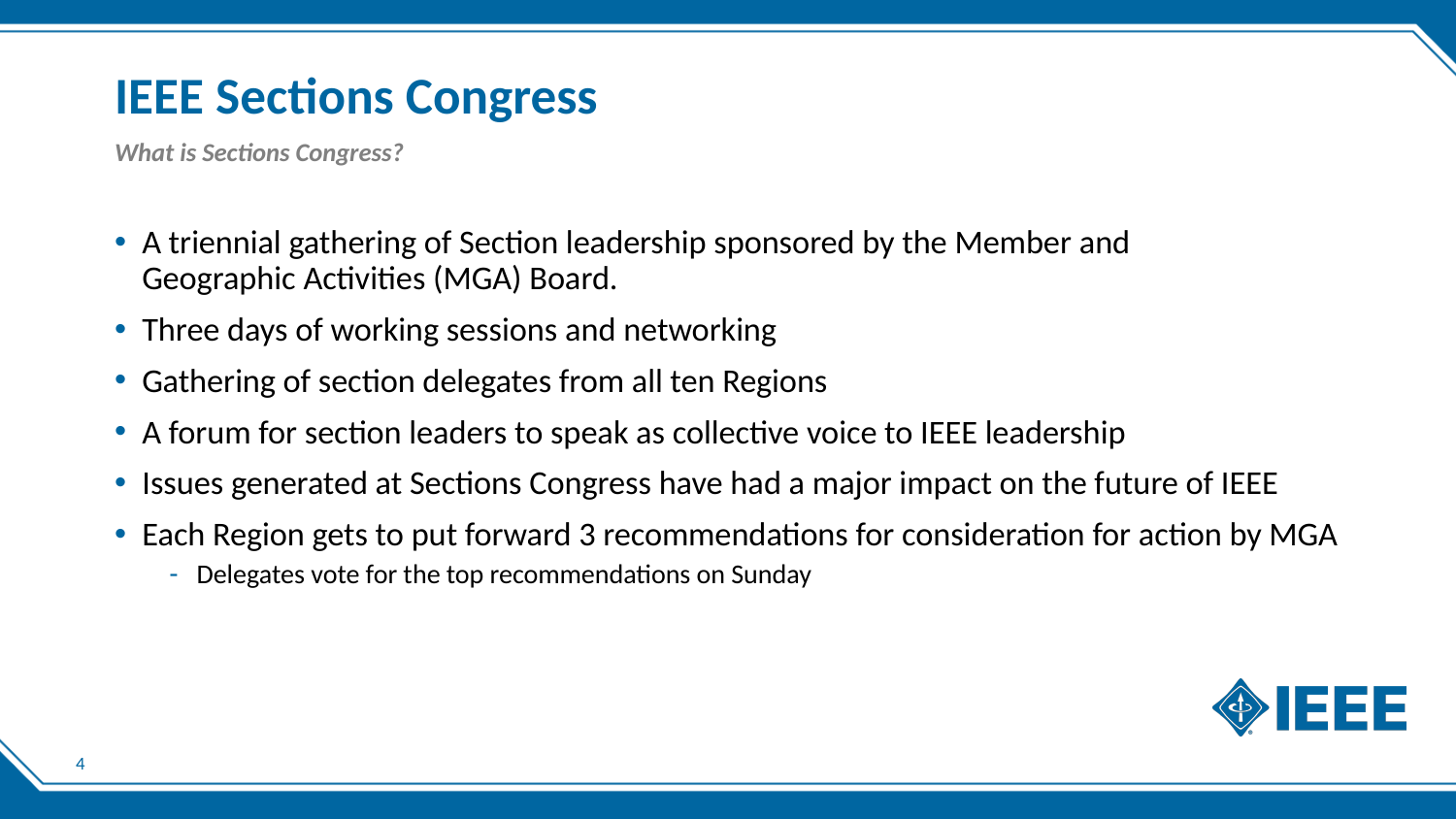

# IEEE Sections Congress
What is Sections Congress?
A triennial gathering of Section leadership sponsored by the Member and Geographic Activities (MGA) Board.
Three days of working sessions and networking
Gathering of section delegates from all ten Regions
A forum for section leaders to speak as collective voice to IEEE leadership
Issues generated at Sections Congress have had a major impact on the future of IEEE
Each Region gets to put forward 3 recommendations for consideration for action by MGA
Delegates vote for the top recommendations on Sunday
4